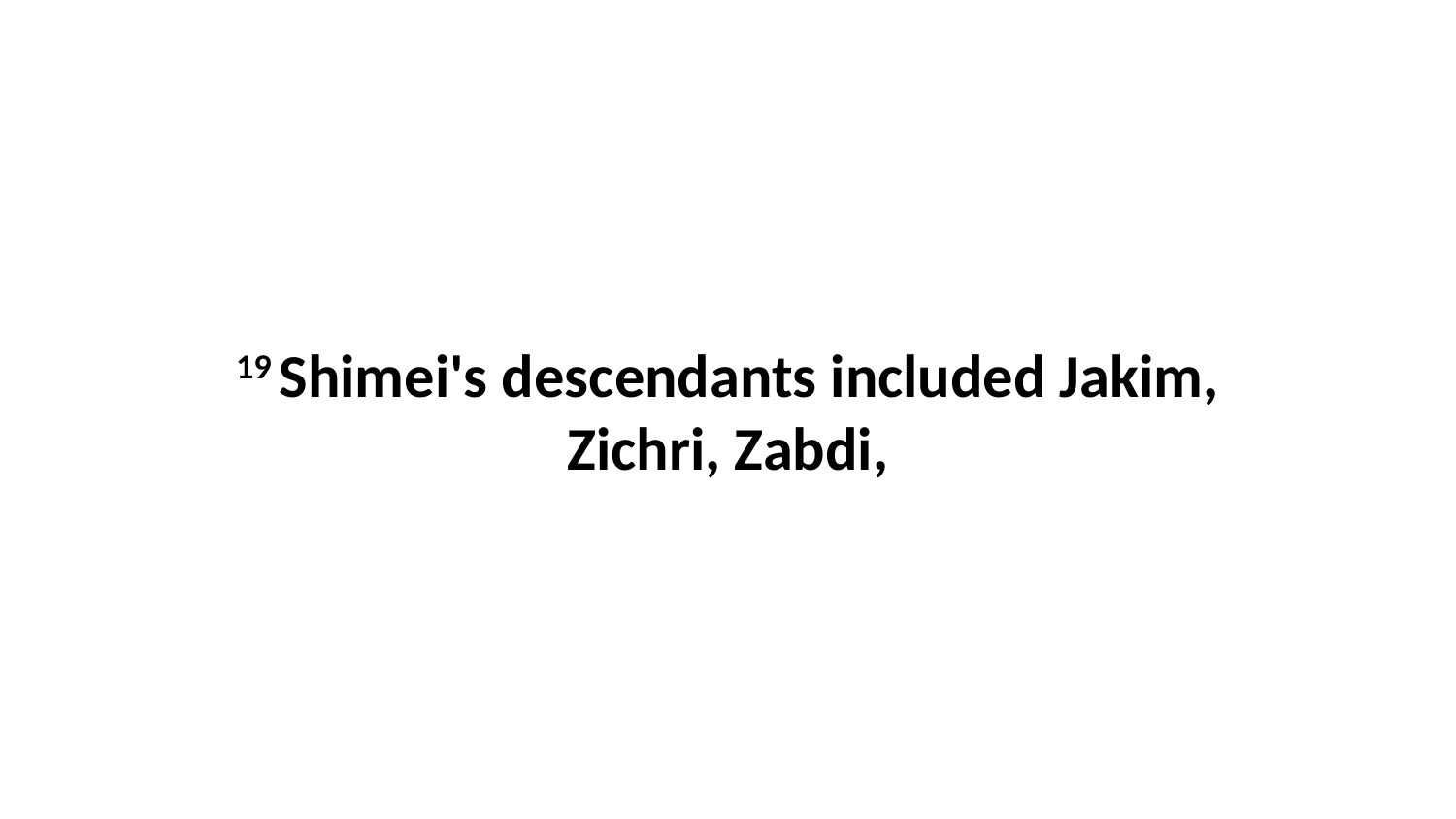

19 Shimei's descendants included Jakim, Zichri, Zabdi,